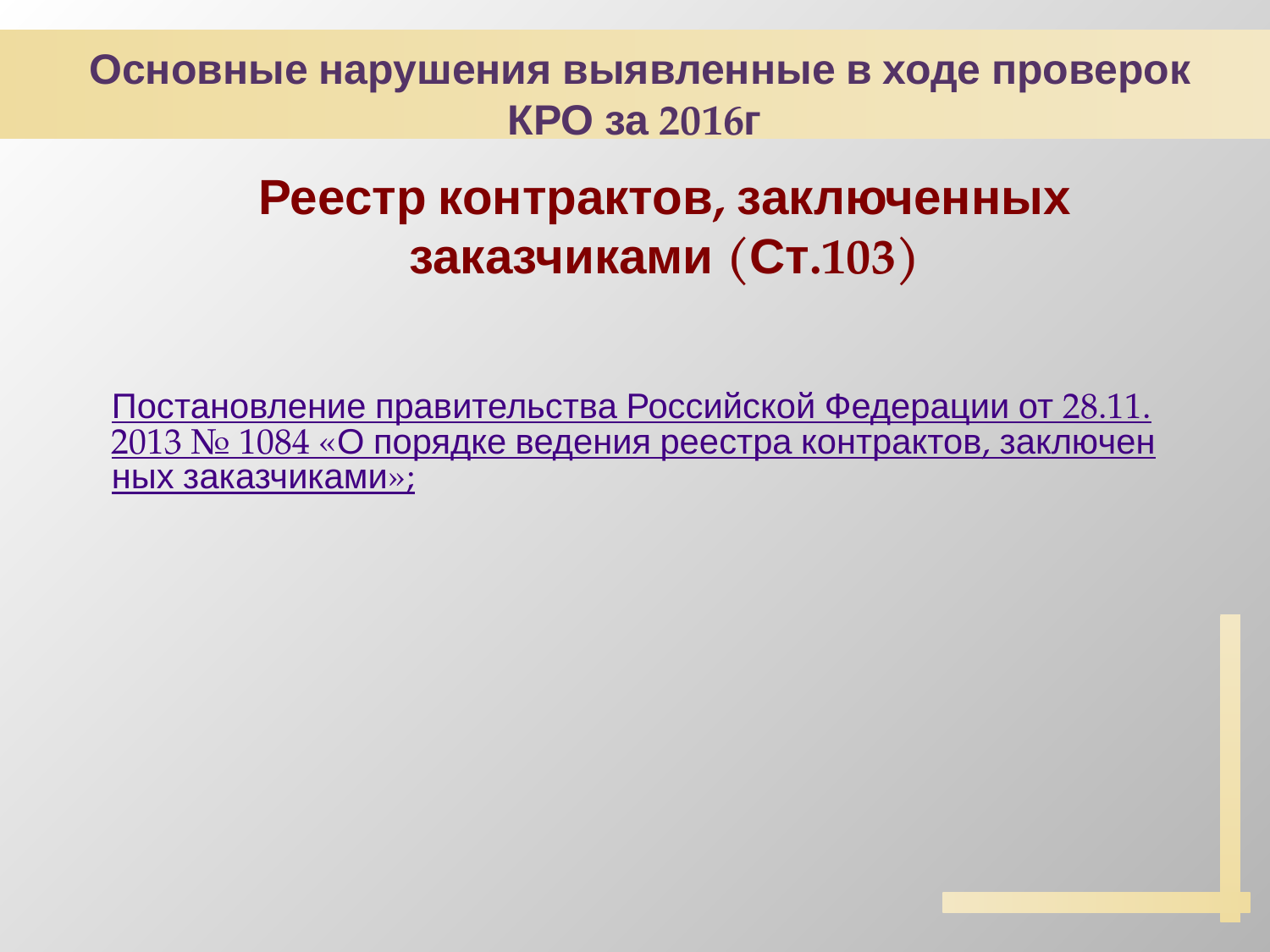

Основные нарушения выявленные в ходе проверок КРО за 2016г
Реестр контрактов, заключенных заказчиками (Ст.103)
Постановление правительства Российской Федерации от 28.11.2013 № 1084 «О порядке ведения реестра контрактов, заключенных заказчиками»;